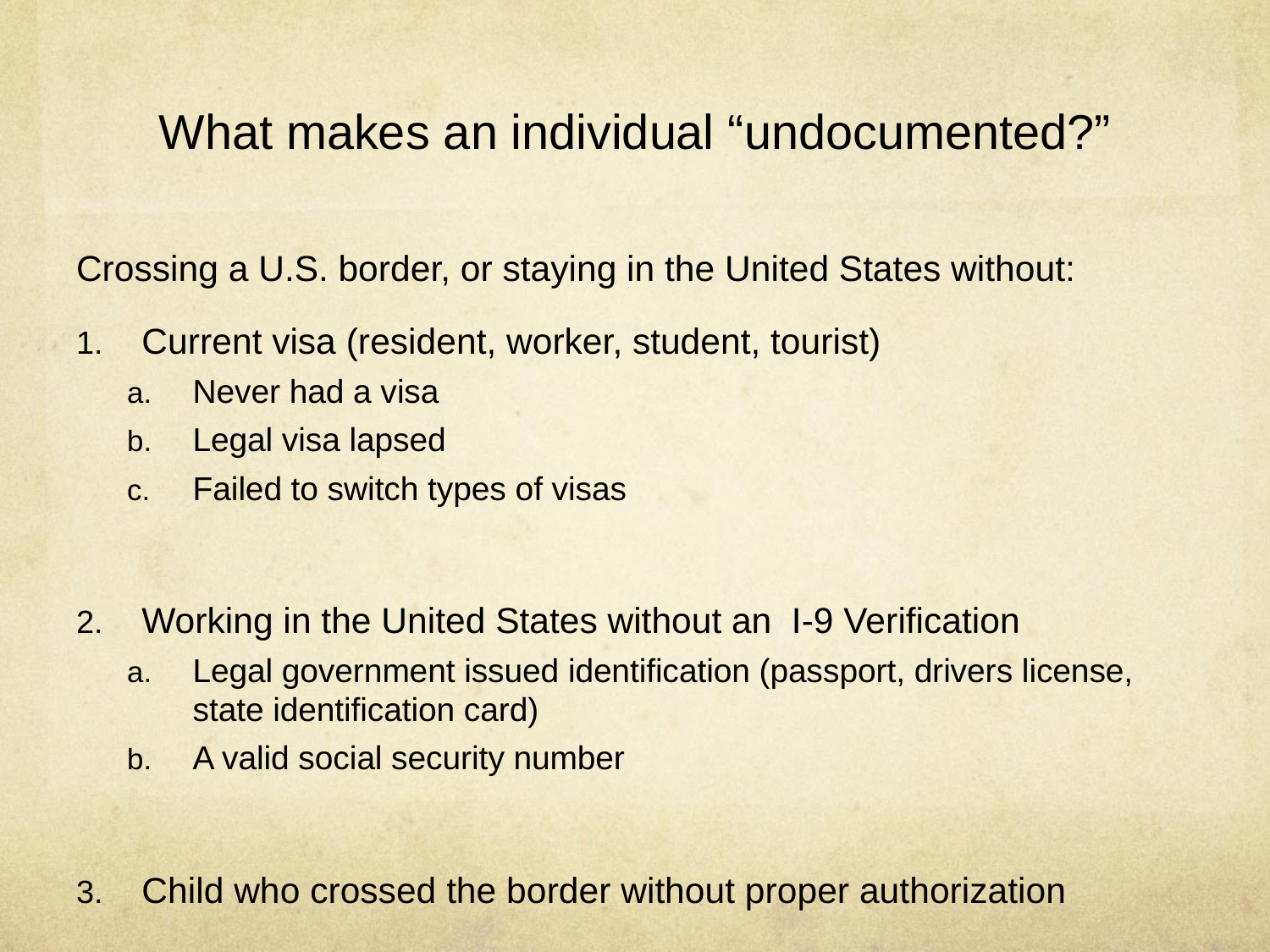

# What makes an individual “undocumented?”
Crossing a U.S. border, or staying in the United States without:
Current visa (resident, worker, student, tourist)
Never had a visa
Legal visa lapsed
Failed to switch types of visas

Working in the United States without an  I-9 Verification
Legal government issued identification (passport, drivers license, state identification card)
A valid social security number

Child who crossed the border without proper authorization